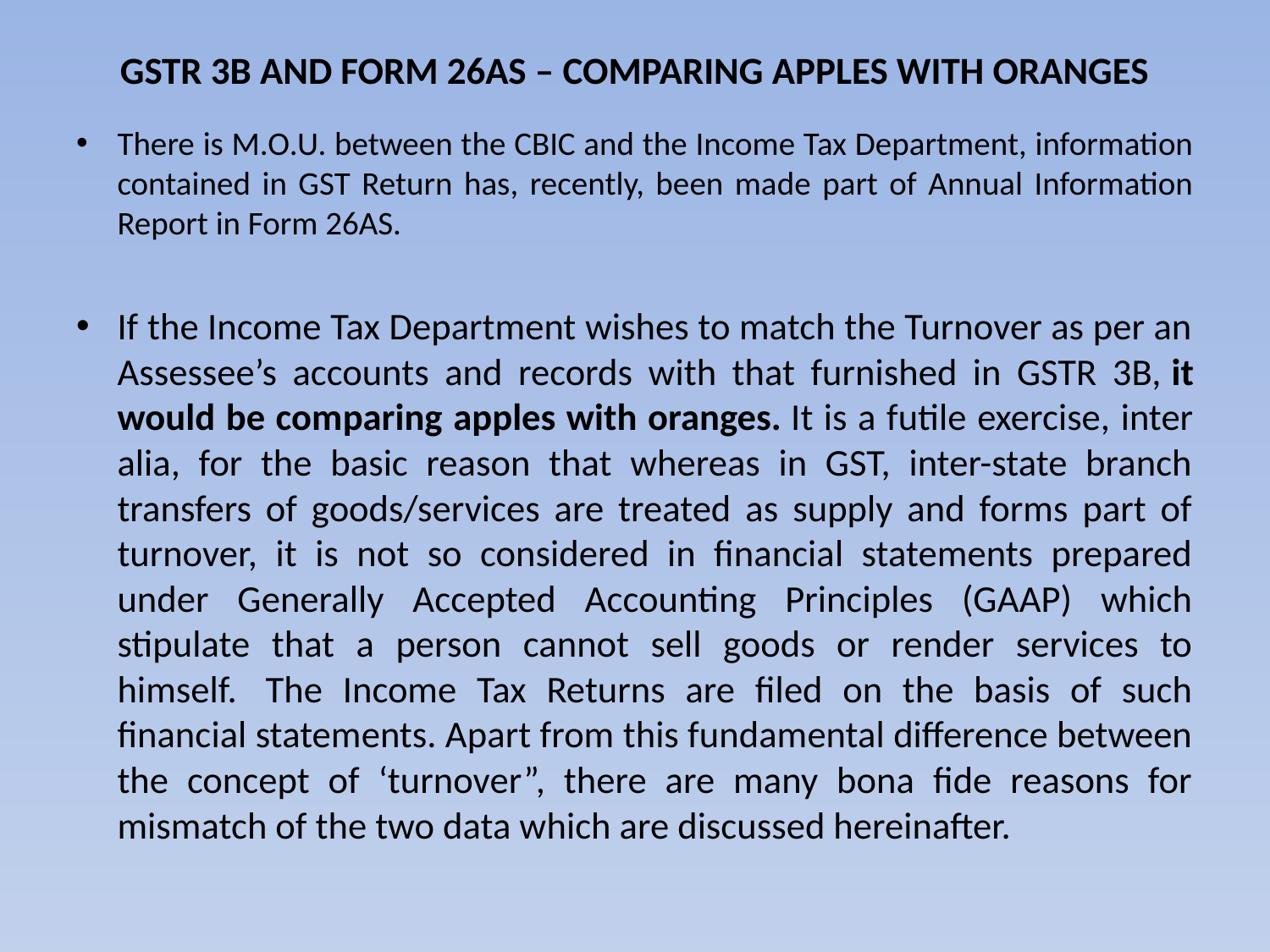

# GSTR 3B AND FORM 26AS – COMPARING APPLES WITH ORANGES
There is M.O.U. between the CBIC and the Income Tax Department, information contained in GST Return has, recently, been made part of Annual Information Report in Form 26AS.

If the Income Tax Department wishes to match the Turnover as per an Assessee’s accounts and records with that furnished in GSTR 3B, it would be comparing apples with oranges. It is a futile exercise, inter alia, for the basic reason that whereas in GST, inter-state branch transfers of goods/services are treated as supply and forms part of turnover, it is not so considered in financial statements prepared under Generally Accepted Accounting Principles (GAAP) which stipulate that a person cannot sell goods or render services to himself.  The Income Tax Returns are filed on the basis of such financial statements. Apart from this fundamental difference between the concept of ‘turnover”, there are many bona fide reasons for mismatch of the two data which are discussed hereinafter.